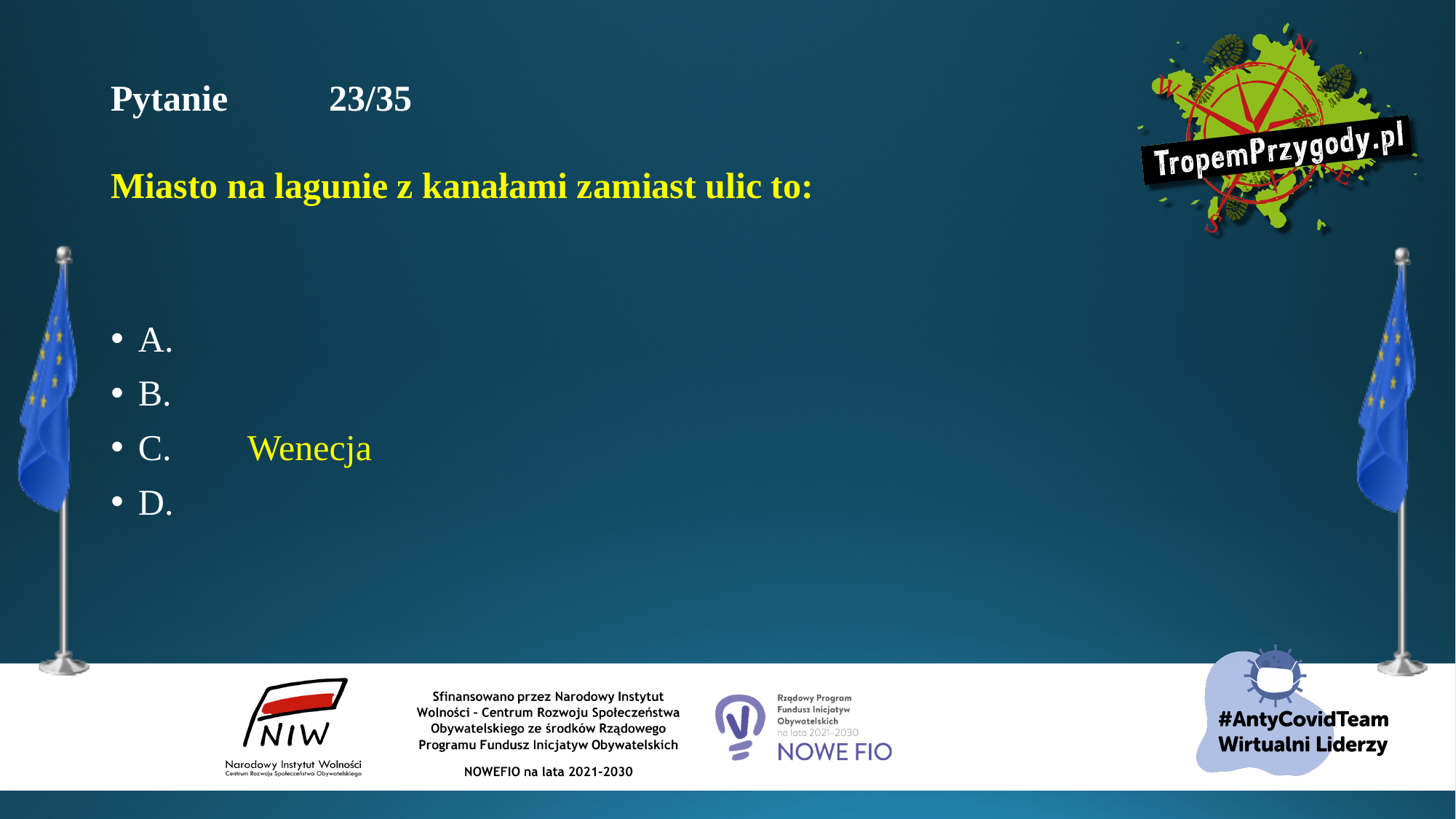

# Pytanie 	23/35 Miasto na lagunie z kanałami zamiast ulic to:
A.
B.
C.	Wenecja
D.